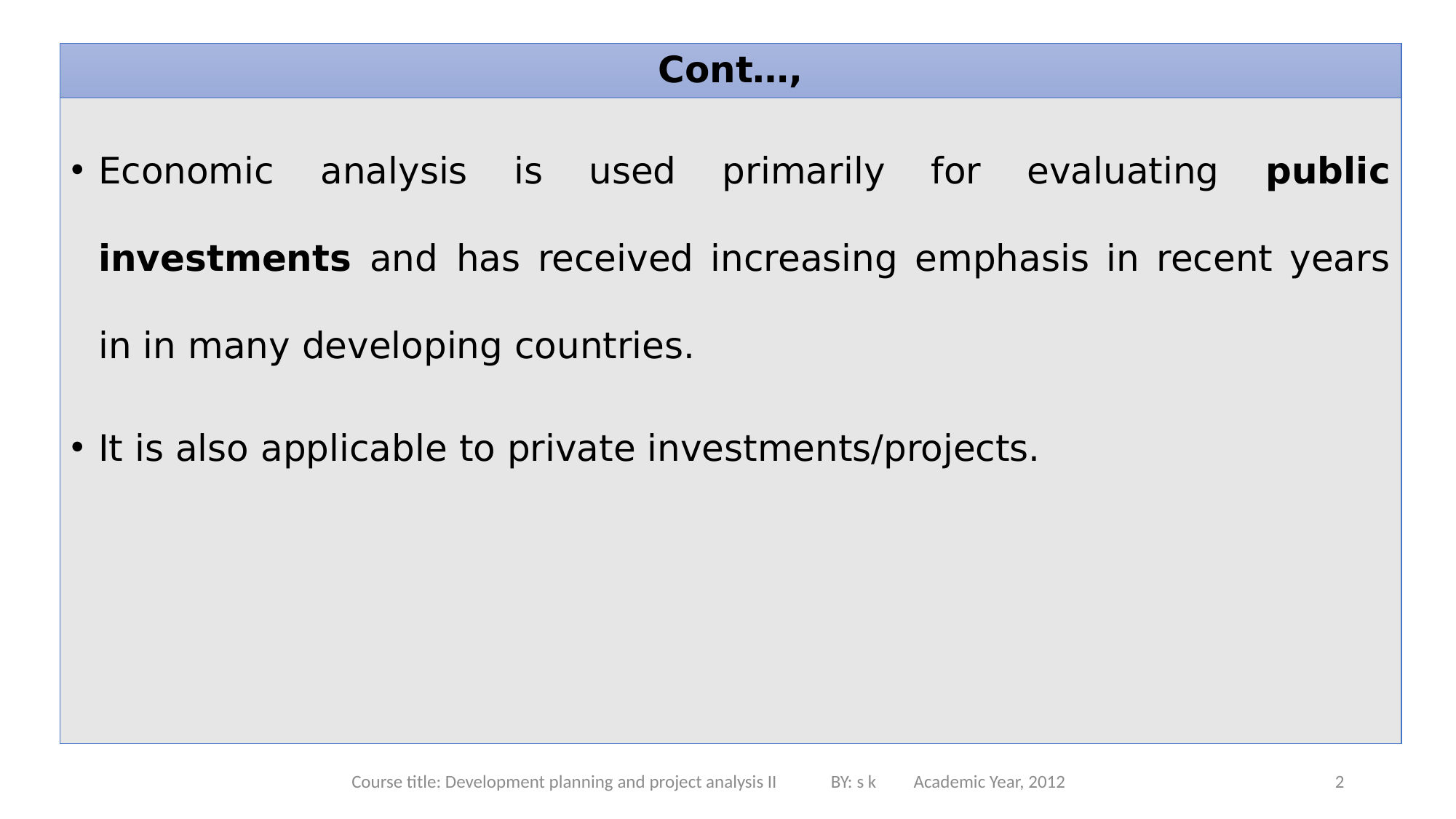

# Cont…,
Economic analysis is used primarily for evaluating public investments and has received increasing emphasis in recent years in in many developing countries.
It is also applicable to private investments/projects.

Course title: Development planning and project analysis II             BY: s k         Academic Year, 2012
2